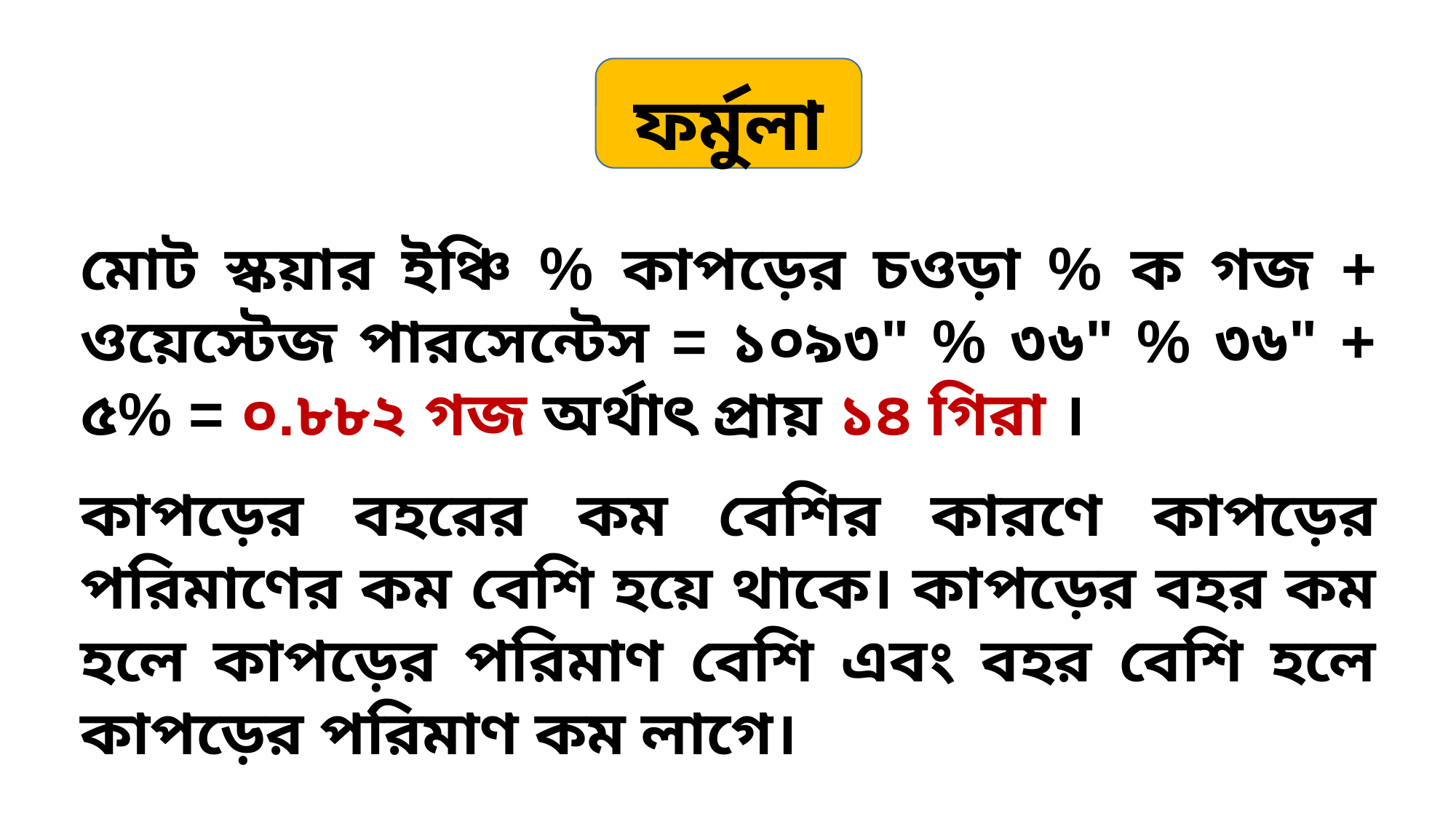

ফর্মুলা
মোট স্কয়ার ইঞ্চি % কাপড়ের চওড়া % ক গজ + ওয়েস্টেজ পারসেন্টেস = ১০৯৩" % ৩৬" % ৩৬" + ৫% = ০.৮৮২ গজ অর্থাৎ প্রায় ১৪ গিরা ।
কাপড়ের বহরের কম বেশির কারণে কাপড়ের পরিমাণের কম বেশি হয়ে থাকে। কাপড়ের বহর কম হলে কাপড়ের পরিমাণ বেশি এবং বহর বেশি হলে কাপড়ের পরিমাণ কম লাগে।